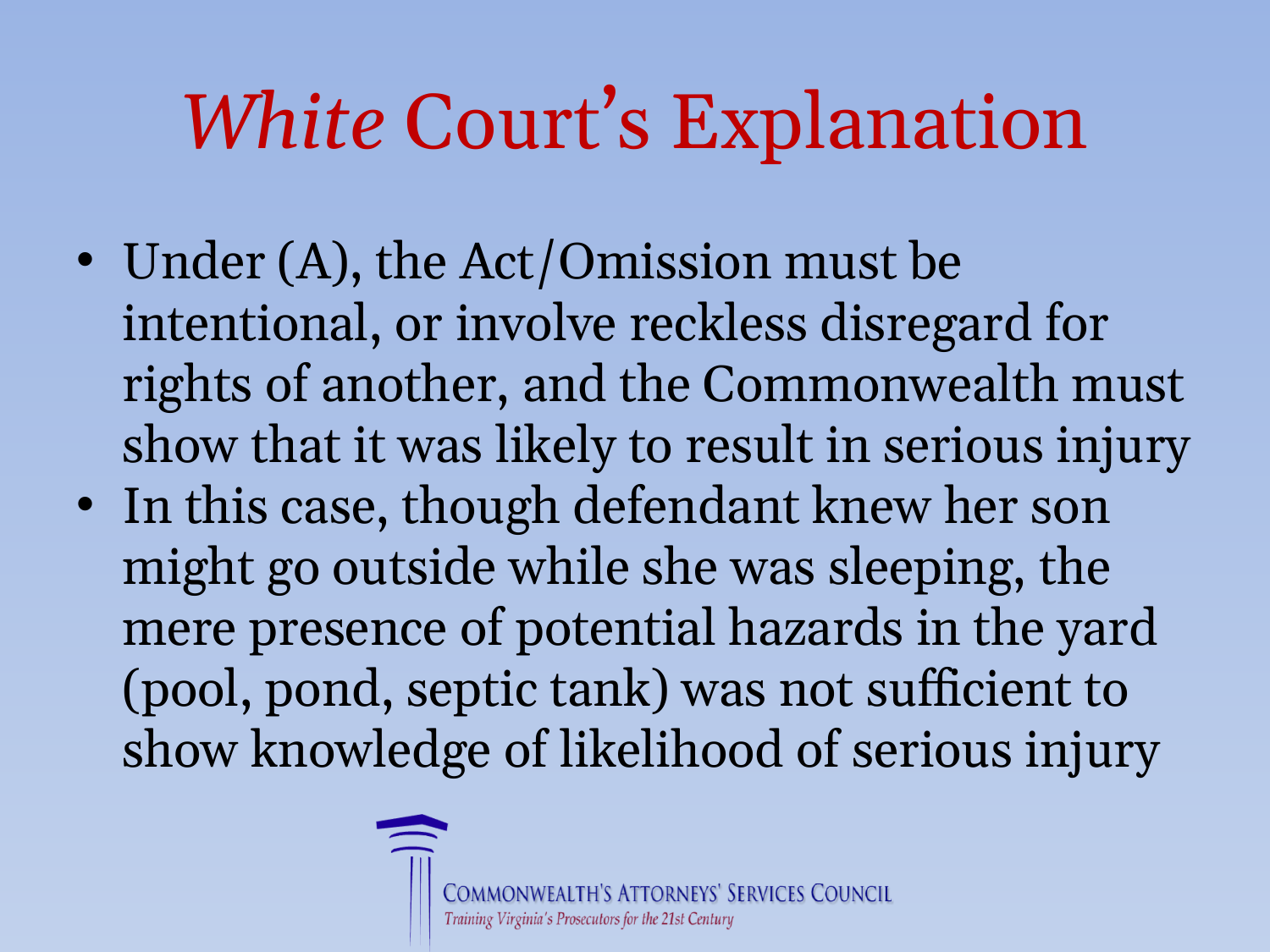

# White Court’s Explanation
Under (A), the Act/Omission must be intentional, or involve reckless disregard for rights of another, and the Commonwealth must show that it was likely to result in serious injury
In this case, though defendant knew her son might go outside while she was sleeping, the mere presence of potential hazards in the yard (pool, pond, septic tank) was not sufficient to show knowledge of likelihood of serious injury